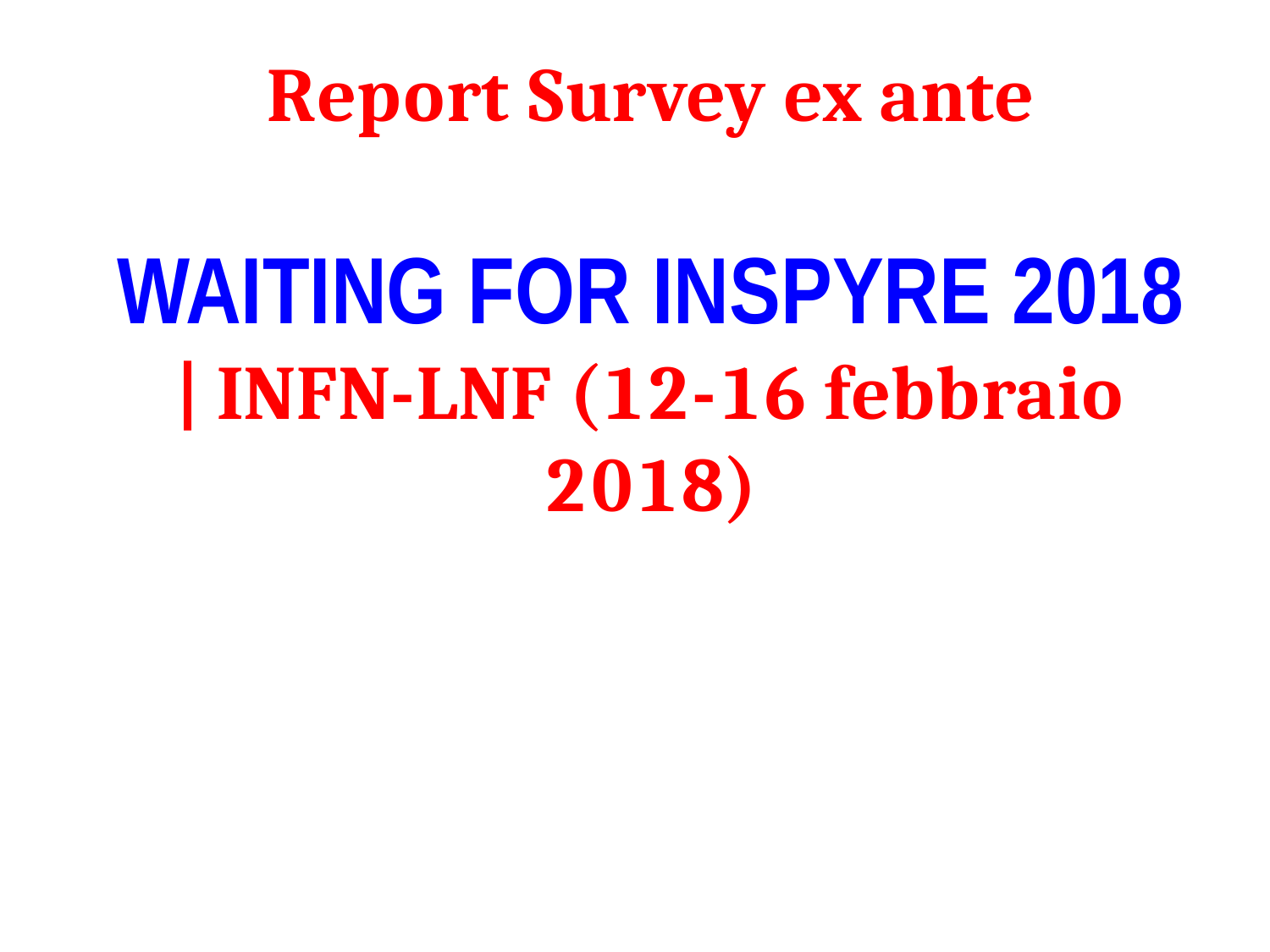

# Report Survey ex ante   WAITING FOR INSPYRE 2018 | INFN-LNF (12-16 febbraio 2018)